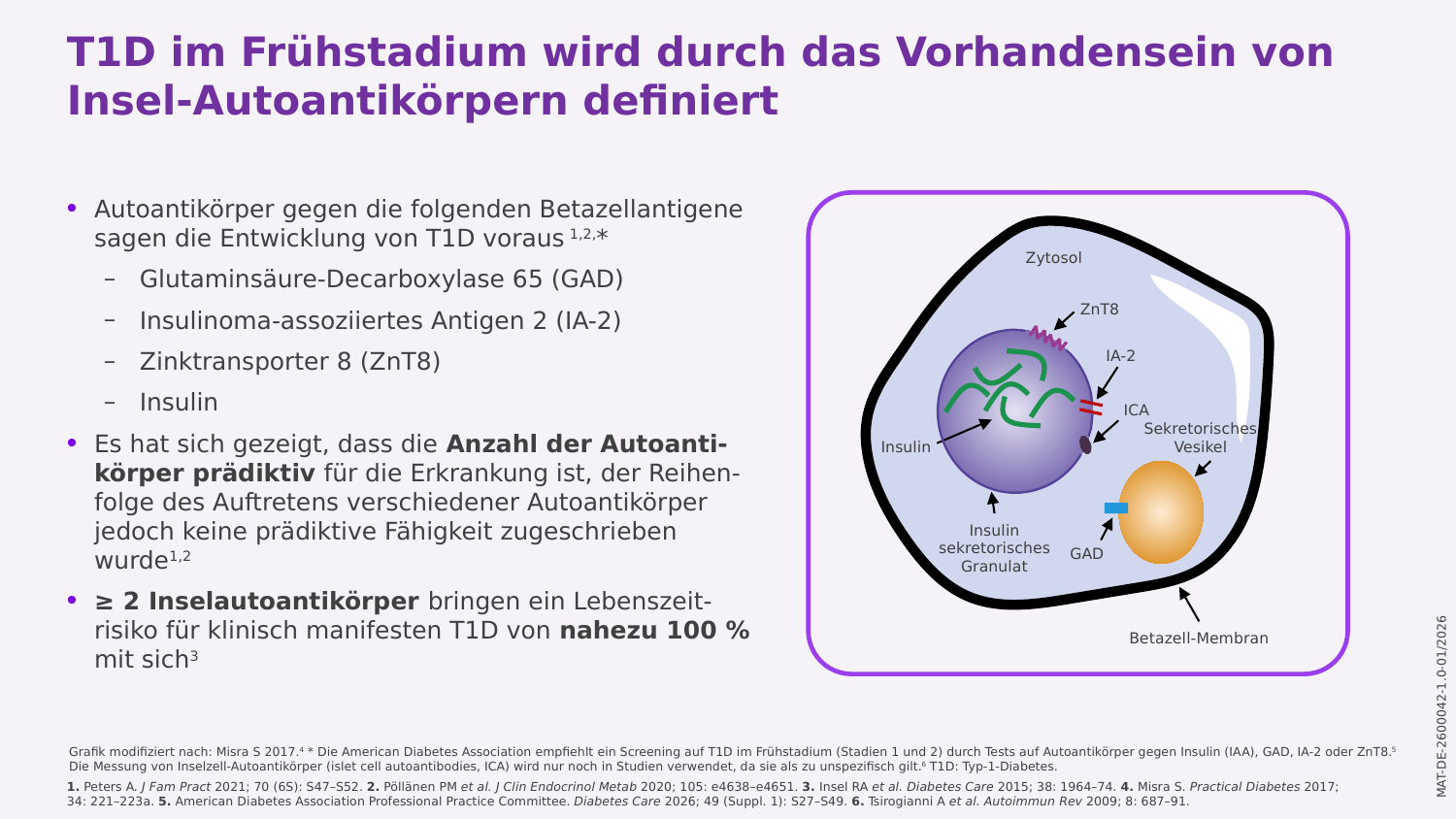

T1D im Frühstadium wird durch das Vorhandensein von Insel-Autoantikörpern definiert

Autoantikörper gegen die folgenden Betazellantigene sagen die Entwicklung von T1D voraus 1,2,*
Glutaminsäure-Decarboxylase 65 (GAD)
Insulinoma-assoziiertes Antigen 2 (IA-2)
Zinktransporter 8 (ZnT8)
Insulin
Es hat sich gezeigt, dass die Anzahl der Autoanti-körper prädiktiv für die Erkrankung ist, der Reihen-folge des Auftretens verschiedener Autoantikörper jedoch keine prädiktive Fähigkeit zugeschrieben wurde1,2
≥ 2 Inselautoantikörper bringen ein Lebenszeit-risiko für klinisch manifesten T1D von nahezu 100 % mit sich3

Zytosol

IA-2

ICA
Insulin
Insulin
sekretorisches
Granulat

Sekretorisches
Vesikel

GAD
Betazell-Membran
ZnT8

Grafik modifiziert nach: Misra S 2017.4 * Die American Diabetes Association empfiehlt ein Screening auf T1D im Frühstadium (Stadien 1 und 2) durch Tests auf Autoantikörper gegen Insulin (IAA), GAD, IA-2 oder ZnT8.5 Die Messung von Inselzell-Autoantikörper (islet cell autoantibodies, ICA) wird nur noch in Studien verwendet, da sie als zu unspezifisch gilt.6 T1D: Typ-1-Diabetes.
1. Peters A. J Fam Pract 2021; 70 (6S): S47–S52. 2. Pöllänen PM et al. J Clin Endocrinol Metab 2020; 105: e4638–e4651. 3. Insel RA et al. Diabetes Care 2015; 38: 1964–74. 4. Misra S. Practical Diabetes 2017; 34: 221–223a. 5. American Diabetes Association Professional Practice Committee. Diabetes Care 2026; 49 (Suppl. 1): S27–S49. 6. Tsirogianni A et al. Autoimmun Rev 2009; 8: 687–91.